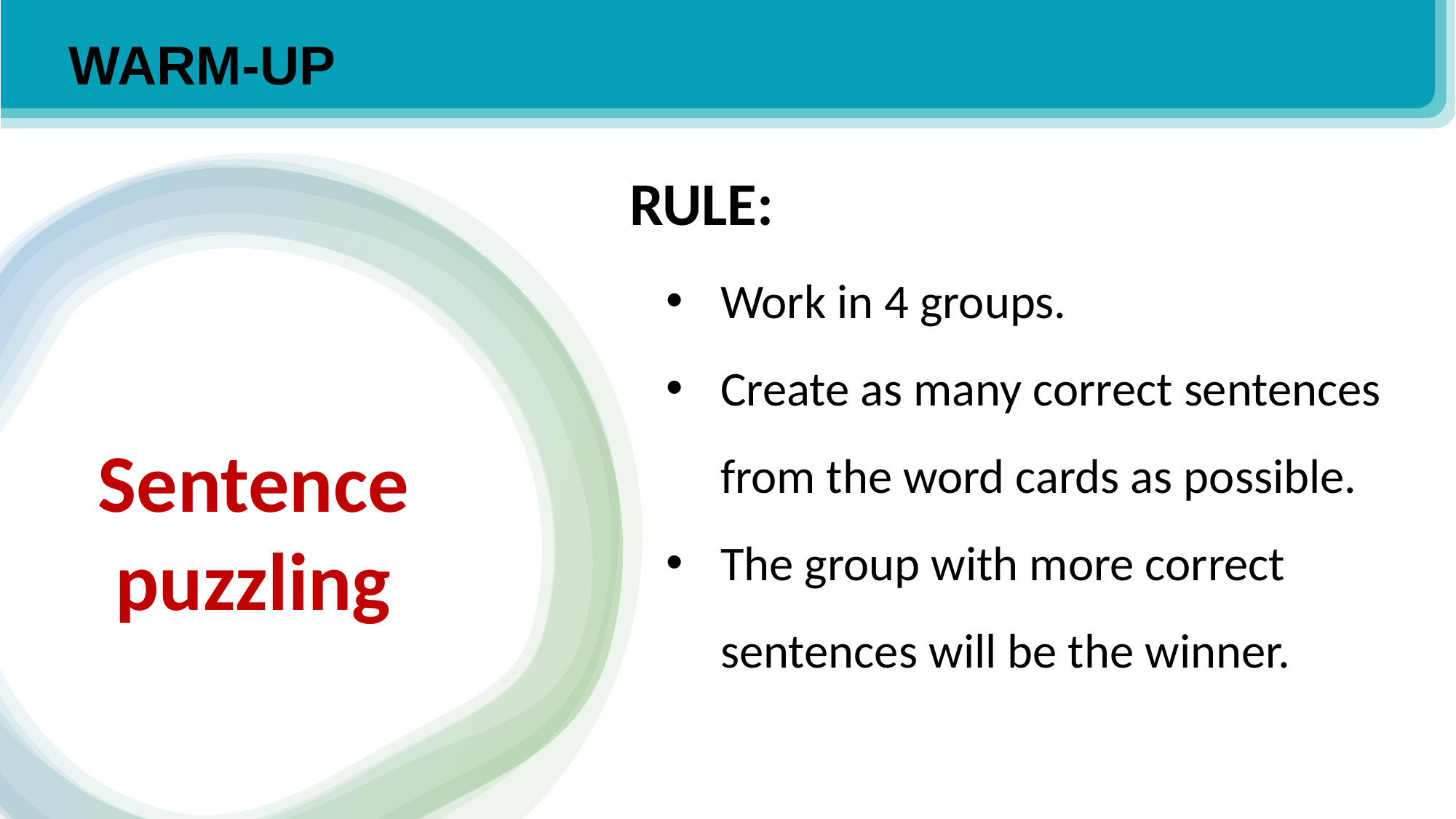

WARM-UP

RULE:
Work in 4 groups.
Create as many correct sentences from the word cards as possible.
The group with more correct sentences will be the winner.
Sentence puzzling